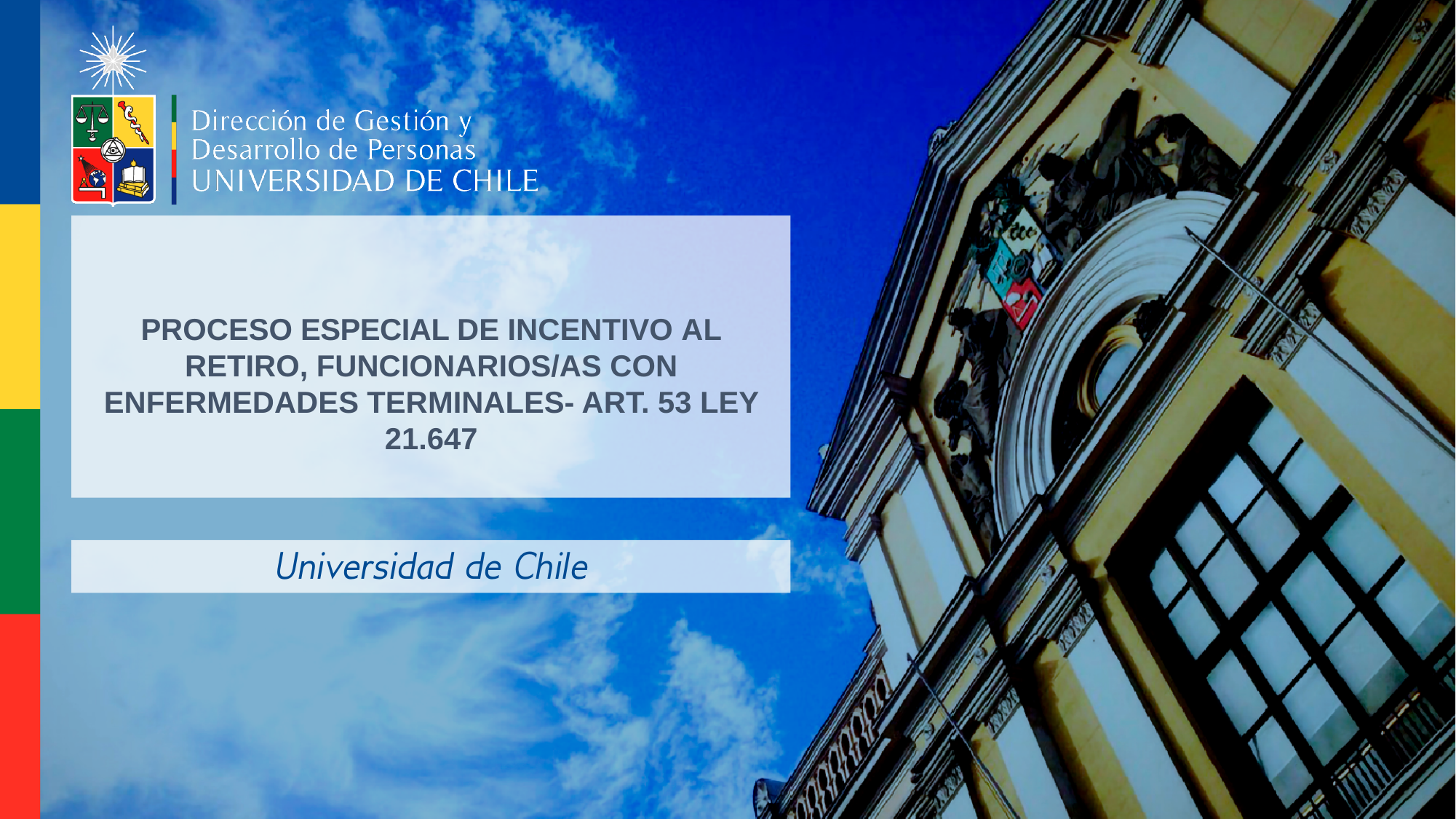

# PROCESO ESPECIAL DE INCENTIVO AL RETIRO, FUNCIONARIOS/AS CON ENFERMEDADES TERMINALES- ART. 53 LEY 21.647
Universidad de Chile